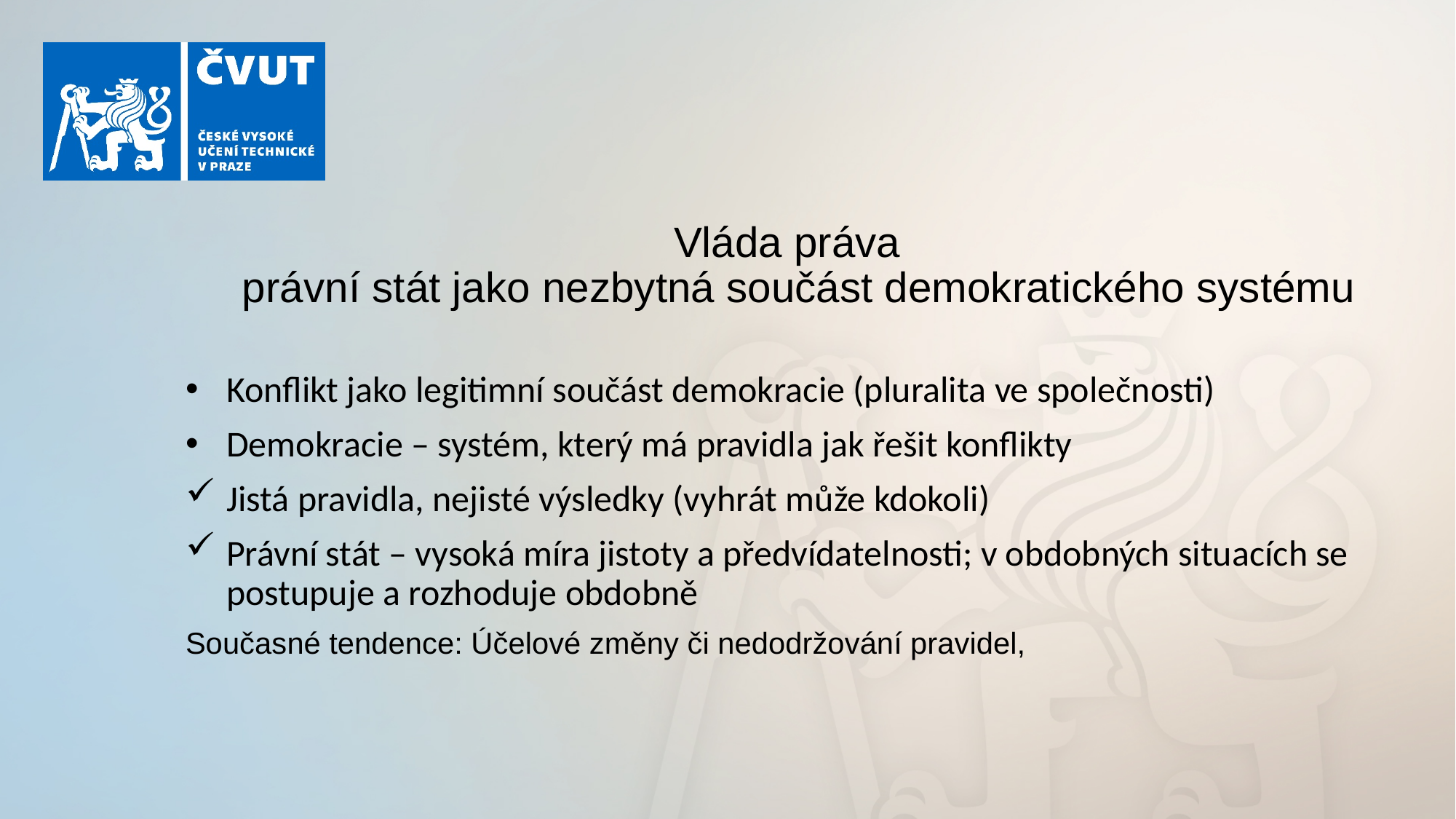

# Vláda práva právní stát jako nezbytná součást demokratického systému
Konflikt jako legitimní součást demokracie (pluralita ve společnosti)
Demokracie – systém, který má pravidla jak řešit konflikty
Jistá pravidla, nejisté výsledky (vyhrát může kdokoli)
Právní stát – vysoká míra jistoty a předvídatelnosti; v obdobných situacích se postupuje a rozhoduje obdobně
Současné tendence: Účelové změny či nedodržování pravidel,